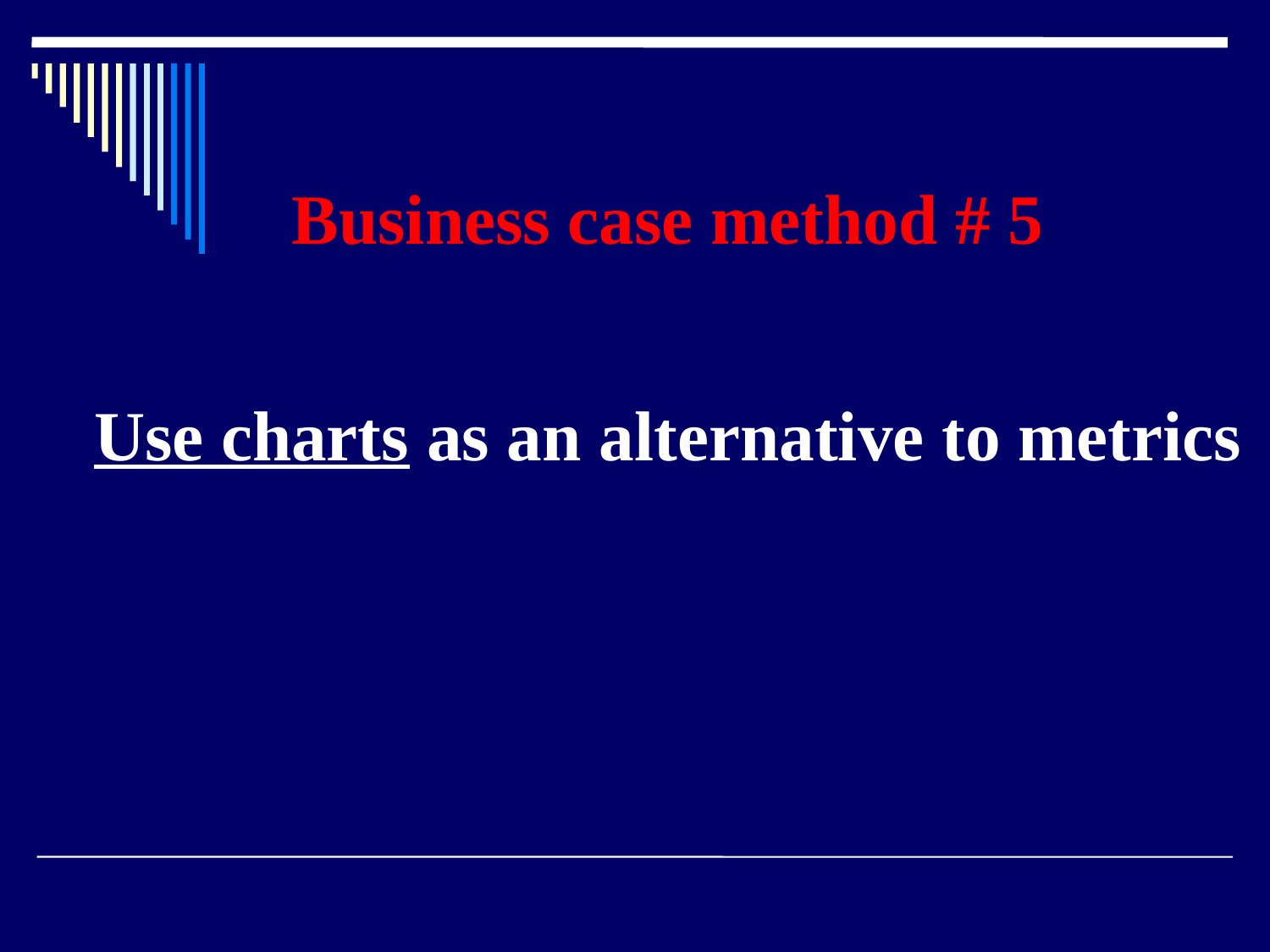

Business case method # 5
Use charts as an alternative to metrics

101